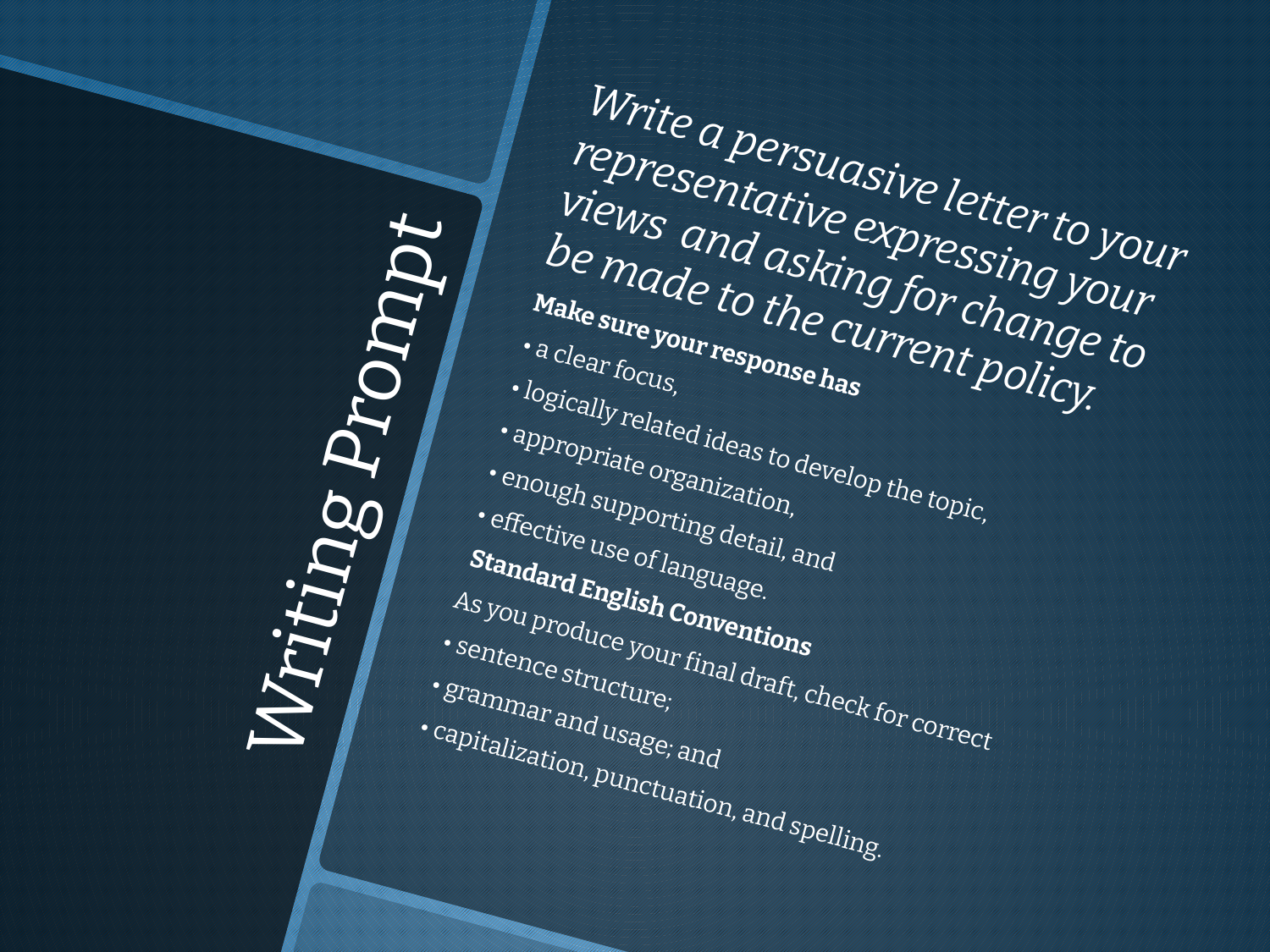

Write a persuasive letter to your representative expressing your views  and asking for change to be made to the current policy.
Make sure your response has
• a clear focus,
• logically related ideas to develop the topic,
• appropriate organization,
• enough supporting detail, and
• effective use of language.
 Standard English Conventions
As you produce your final draft, check for correct
• sentence structure;
• grammar and usage; and
• capitalization, punctuation, and spelling.
# Writing Prompt